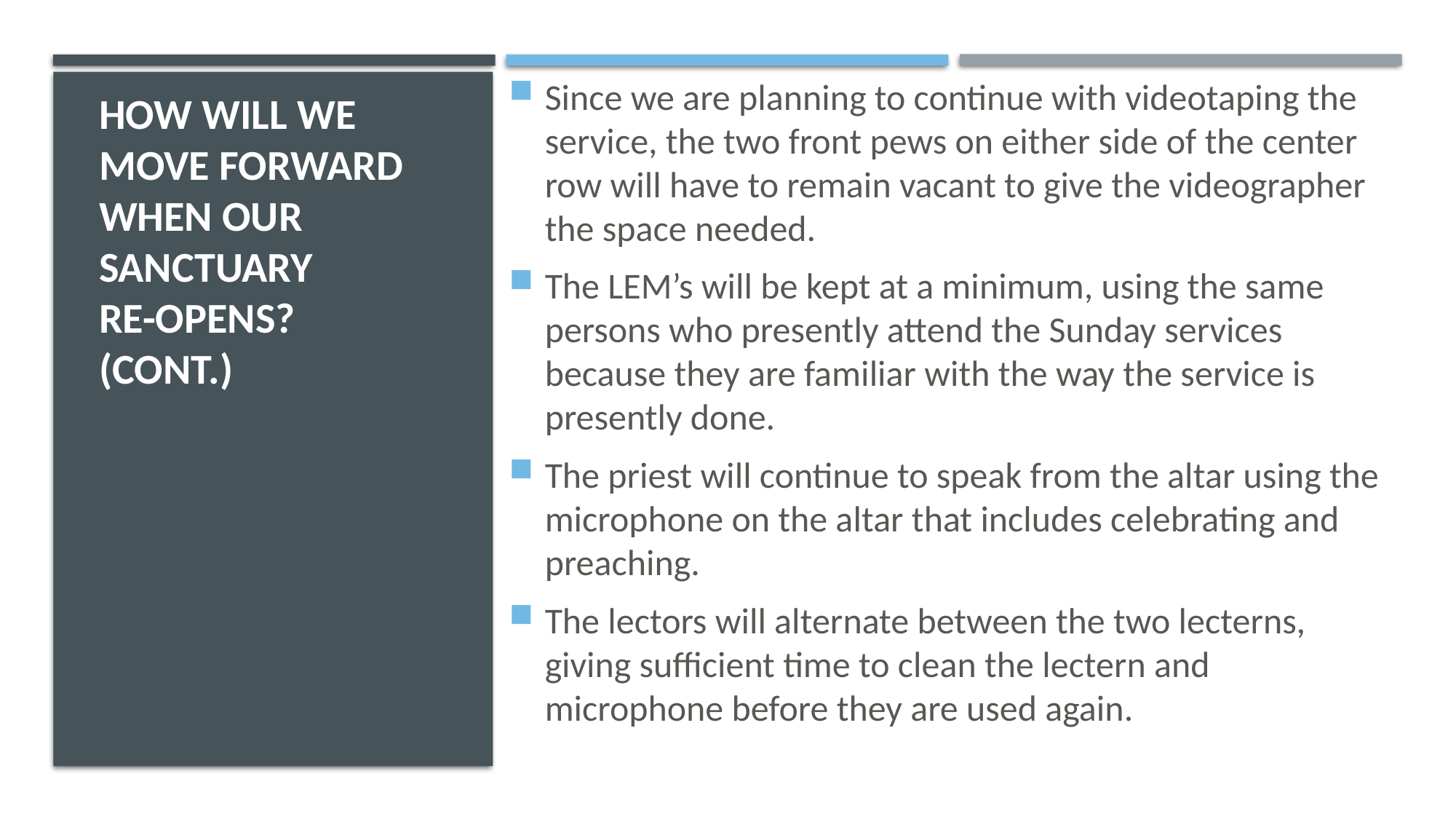

Since we are planning to continue with videotaping the service, the two front pews on either side of the center row will have to remain vacant to give the videographer the space needed.

The LEM’s will be kept at a minimum, using the same persons who presently attend the Sunday services because they are familiar with the way the service is presently done.

The priest will continue to speak from the altar using the microphone on the altar that includes celebrating and preaching.

The lectors will alternate between the two lecterns, giving sufficient time to clean the lectern and microphone before they are used again.

# How will we move forward when our sanctuary re-opens? (cont.)